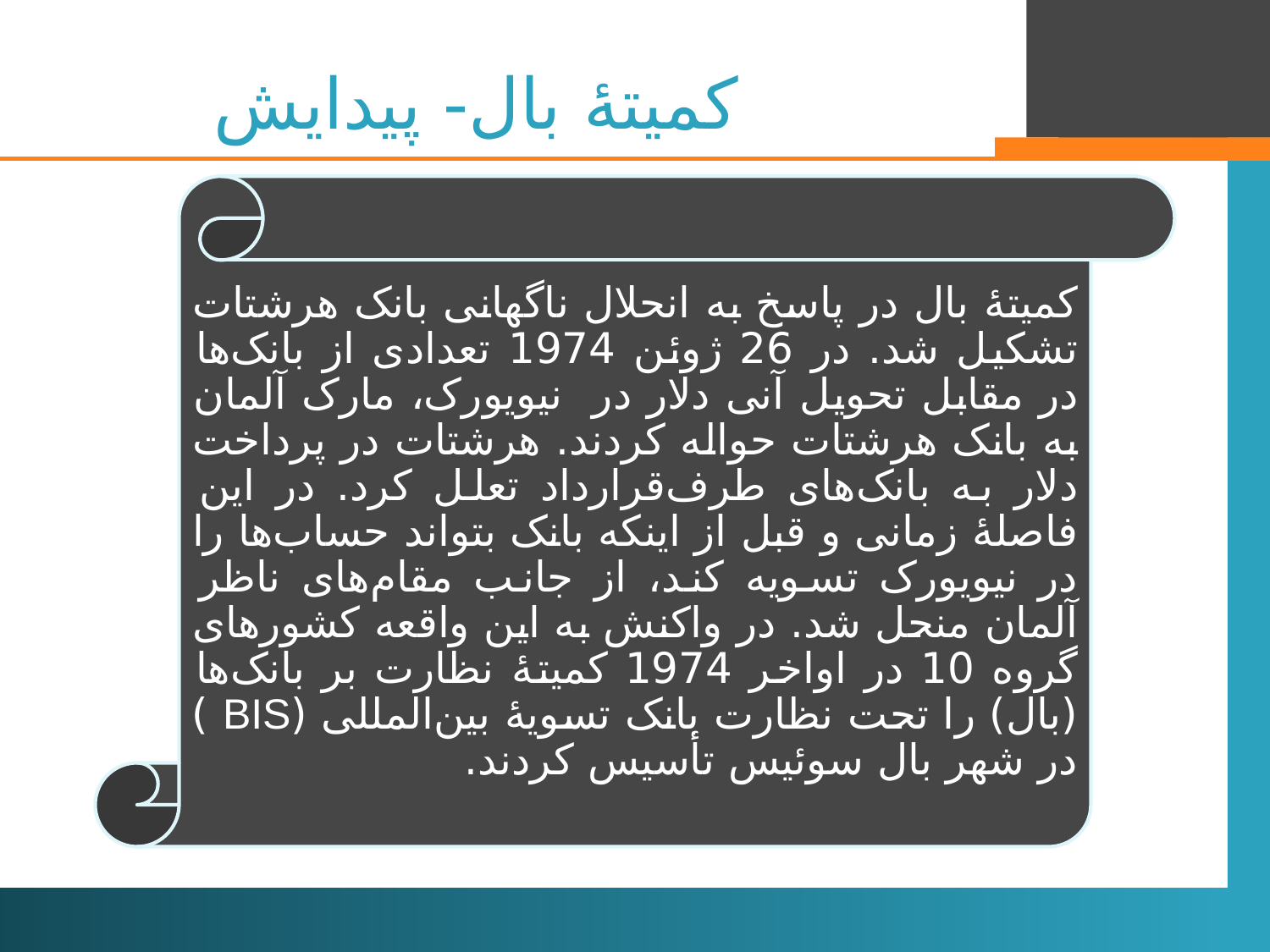

# کمیتۀ بال- پیدایش
کمیتۀ بال در پاسخ به انحلال ناگهانی بانک هرشتات تشکیل شد. در 26 ژوئن 1974 تعدادی از بانک‌ها در مقابل تحویل آنی دلار در  نیویورک، مارک آلمان به بانک هرشتات حواله کردند. هرشتات در پرداخت دلار به بانک‌های طرف‌قرارداد تعلل کرد. در این فاصلۀ زمانی و قبل از اینکه بانک بتواند حساب‌ها را در نیویورک تسویه کند، از جانب مقام‌های ناظر آلمان منحل شد. در واکنش به این واقعه کشورهای گروه 10 در اواخر 1974 کمیتۀ نظارت بر بانک‌ها (بال) را تحت نظارت بانک تسویۀ بین‌المللی (BIS ) در شهر بال سوئیس تأسیس کردند.